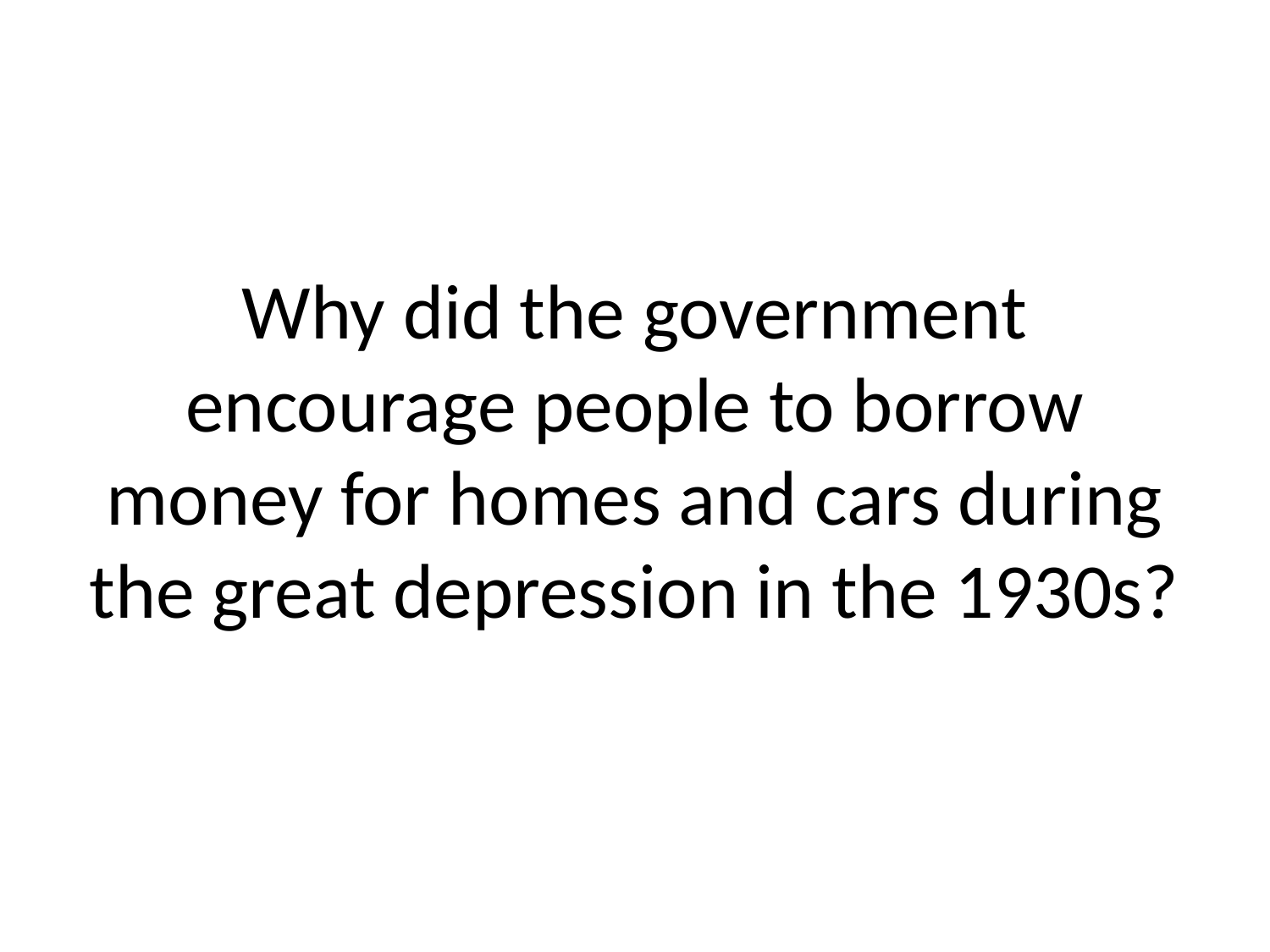

# Why did the government encourage people to borrow money for homes and cars during the great depression in the 1930s?